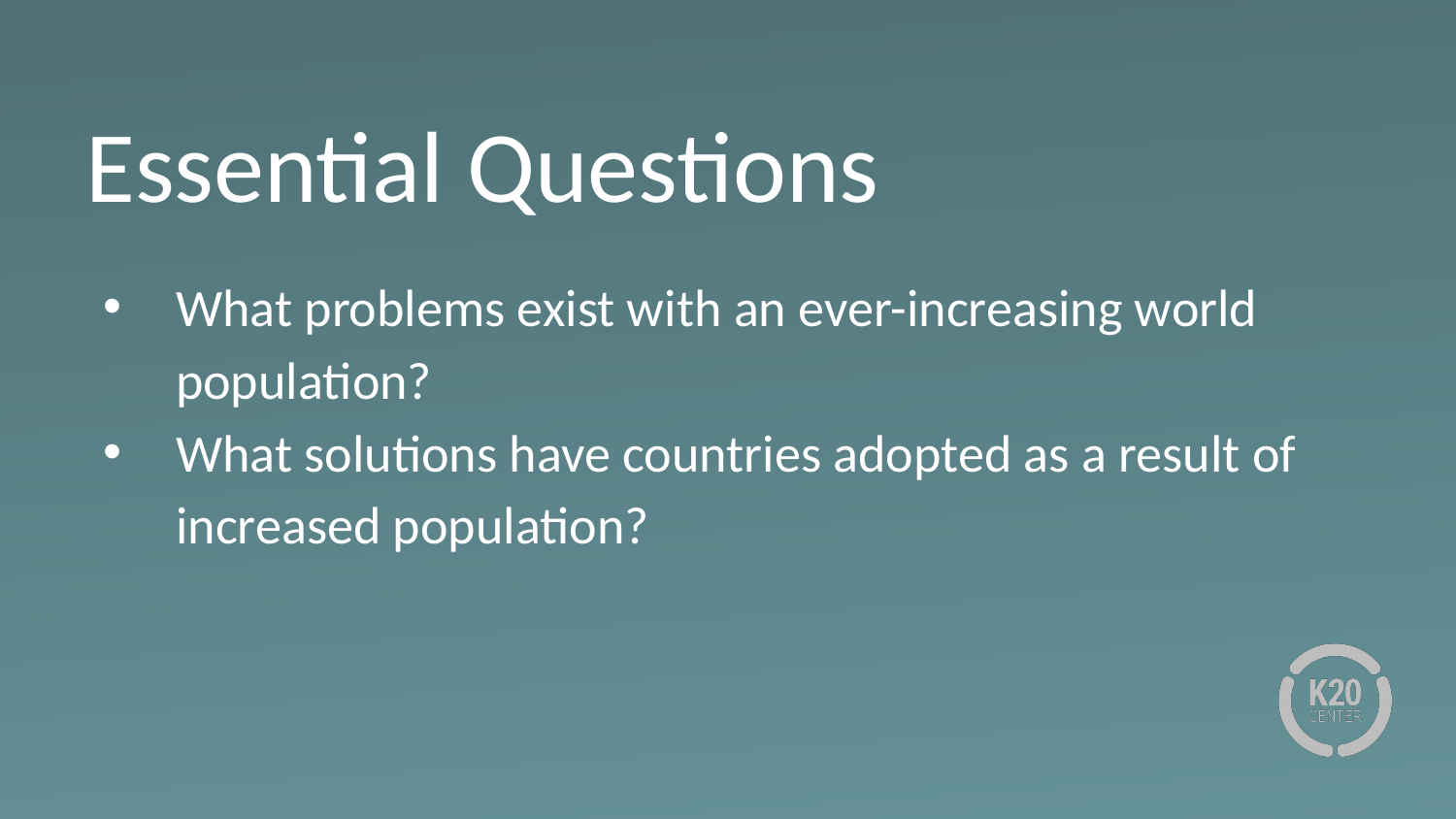

# Essential Questions
What problems exist with an ever-increasing world population?
What solutions have countries adopted as a result of increased population?